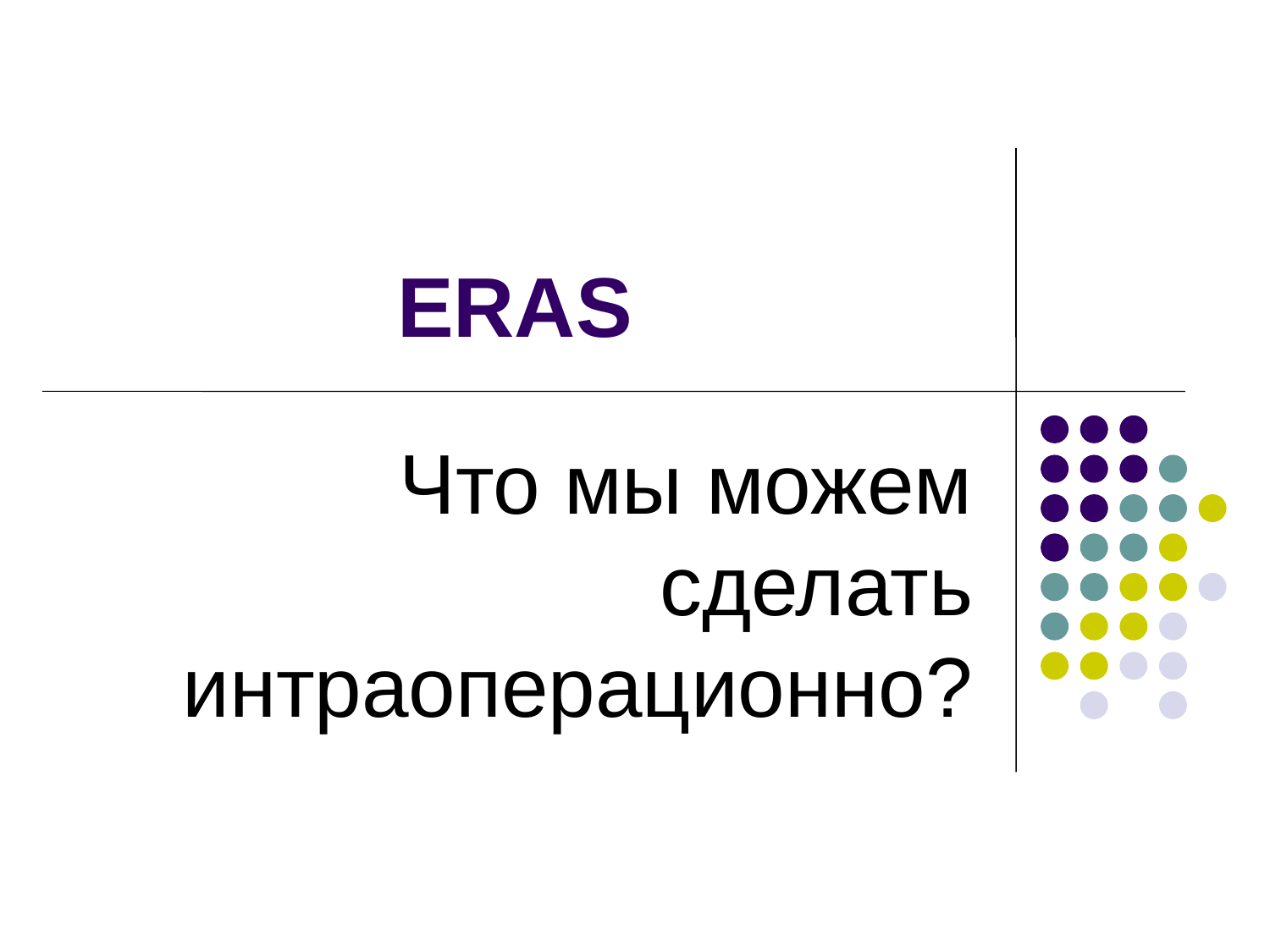

# ERAS
Что мы можем сделать интраоперационно?